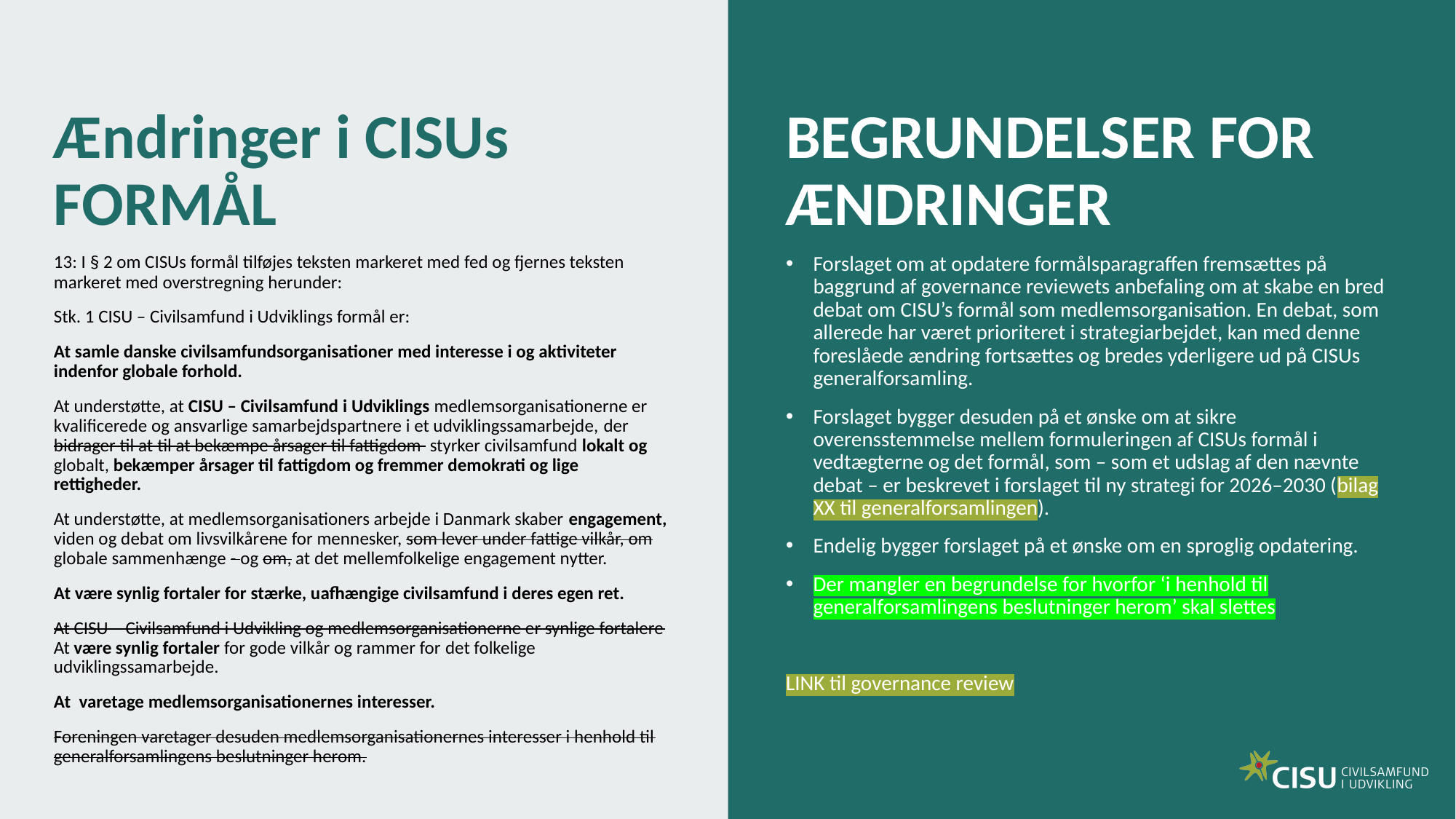

# Ændringer i CISUs FORMÅL
BEGRUNDELSER FOR ÆNDRINGER
Forslaget om at opdatere formålsparagraffen fremsættes på baggrund af governance reviewets anbefaling om at skabe en bred debat om CISU’s formål som medlemsorganisation. En debat, som allerede har været prioriteret i strategiarbejdet, kan med denne foreslåede ændring fortsættes og bredes yderligere ud på CISUs generalforsamling.
Forslaget bygger desuden på et ønske om at sikre overensstemmelse mellem formuleringen af CISUs formål i vedtægterne og det formål, som – som et udslag af den nævnte debat – er beskrevet i forslaget til ny strategi for 2026–2030 (bilag XX til generalforsamlingen).
Endelig bygger forslaget på et ønske om en sproglig opdatering.
Der mangler en begrundelse for hvorfor ‘i henhold til generalforsamlingens beslutninger herom’ skal slettes

LINK til governance review
13: I § 2 om CISUs formål tilføjes teksten markeret med fed og fjernes teksten markeret med overstregning herunder:
Stk. 1 CISU – Civilsamfund i Udviklings formål er:
At samle danske civilsamfundsorganisationer med interesse i og aktiviteter indenfor globale forhold.
At understøtte, at CISU – Civilsamfund i Udviklings medlemsorganisationerne er kvalificerede og ansvarlige samarbejdspartnere i et udviklingssamarbejde, der bidrager til at til at bekæmpe årsager til fattigdom  styrker civilsamfund lokalt og globalt, bekæmper årsager til fattigdom og fremmer demokrati og lige rettigheder.
At understøtte, at medlemsorganisationers arbejde i Danmark skaber engagement, viden og debat om livsvilkårene for mennesker, som lever under fattige vilkår, om globale sammenhænge - og om, at det mellemfolkelige engagement nytter.
At være synlig fortaler for stærke, uafhængige civilsamfund i deres egen ret.
At CISU – Civilsamfund i Udvikling og medlemsorganisationerne er synlige fortalere At være synlig fortaler for gode vilkår og rammer for det folkelige udviklingssamarbejde.
At  varetage medlemsorganisationernes interesser.
Foreningen varetager desuden medlemsorganisationernes interesser i henhold til generalforsamlingens beslutninger herom.